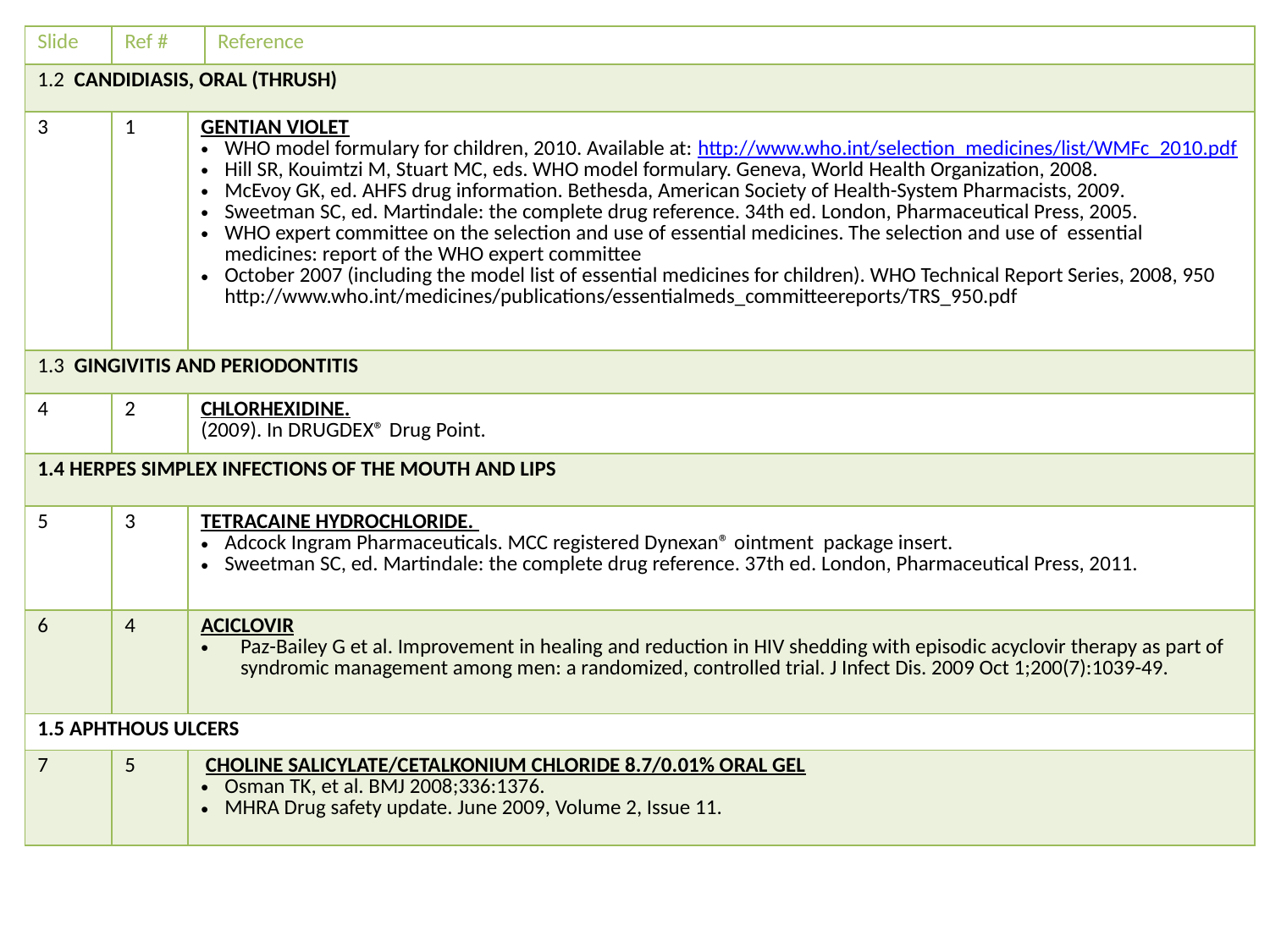

| Slide | Ref # |  | Reference |
| --- | --- | --- | --- |
| 1.2 CANDIDIASIS, ORAL (THRUSH) |  |  |  |
| 3 | 1 | GENTIAN VIOLET WHO model formulary for children, 2010. Available at: http://www.who.int/selection\_medicines/list/WMFc\_2010.pdf Hill SR, Kouimtzi M, Stuart MC, eds. WHO model formulary. Geneva, World Health Organization, 2008. McEvoy GK, ed. AHFS drug information. Bethesda, American Society of Health-System Pharmacists, 2009. Sweetman SC, ed. Martindale: the complete drug reference. 34th ed. London, Pharmaceutical Press, 2005. WHO expert committee on the selection and use of essential medicines. The selection and use of essential medicines: report of the WHO expert committee October 2007 (including the model list of essential medicines for children). WHO Technical Report Series, 2008, 950 http://www.who.int/medicines/publications/essentialmeds\_committeereports/TRS\_950.pdf |  |
| 1.3 GINGIVITIS AND PERIODONTITIS |  |  |  |
| 4 | 2 | CHLORHEXIDINE. (2009). In DRUGDEX® Drug Point. |  |
| 1.4 HERPES SIMPLEX INFECTIONS OF THE MOUTH AND LIPS |  |  |  |
| 5 | 3 | TETRACAINE HYDROCHLORIDE. Adcock Ingram Pharmaceuticals. MCC registered Dynexan® ointment package insert. Sweetman SC, ed. Martindale: the complete drug reference. 37th ed. London, Pharmaceutical Press, 2011. |  |
| 6 | 4 | ACICLOVIR Paz-Bailey G et al. Improvement in healing and reduction in HIV shedding with episodic acyclovir therapy as part of syndromic management among men: a randomized, controlled trial. J Infect Dis. 2009 Oct 1;200(7):1039-49. |  |
| 1.5 APHTHOUS ULCERS |  |  |  |
| 7 | 5 | CHOLINE SALICYLATE/CETALKONIUM CHLORIDE 8.7/0.01% ORAL GEL Osman TK, et al. BMJ 2008;336:1376. MHRA Drug safety update. June 2009, Volume 2, Issue 11. |  |